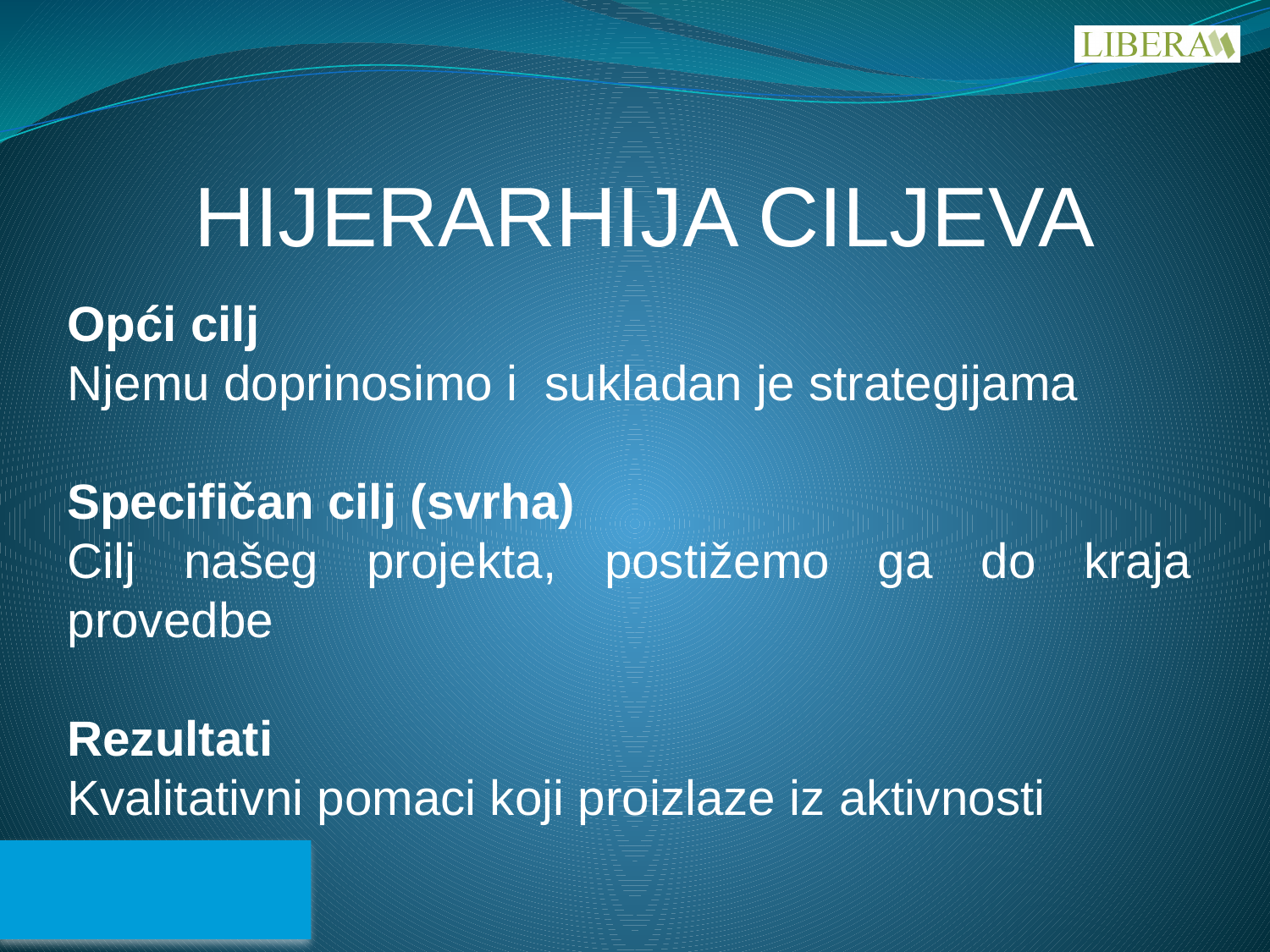

# HIJERARHIJA CILJEVA

Opći cilj
Njemu doprinosimo i  sukladan je strategijama

Specifičan cilj (svrha)
Cilj našeg projekta, postižemo ga do kraja provedbe

Rezultati
Kvalitativni pomaci koji proizlaze iz aktivnosti